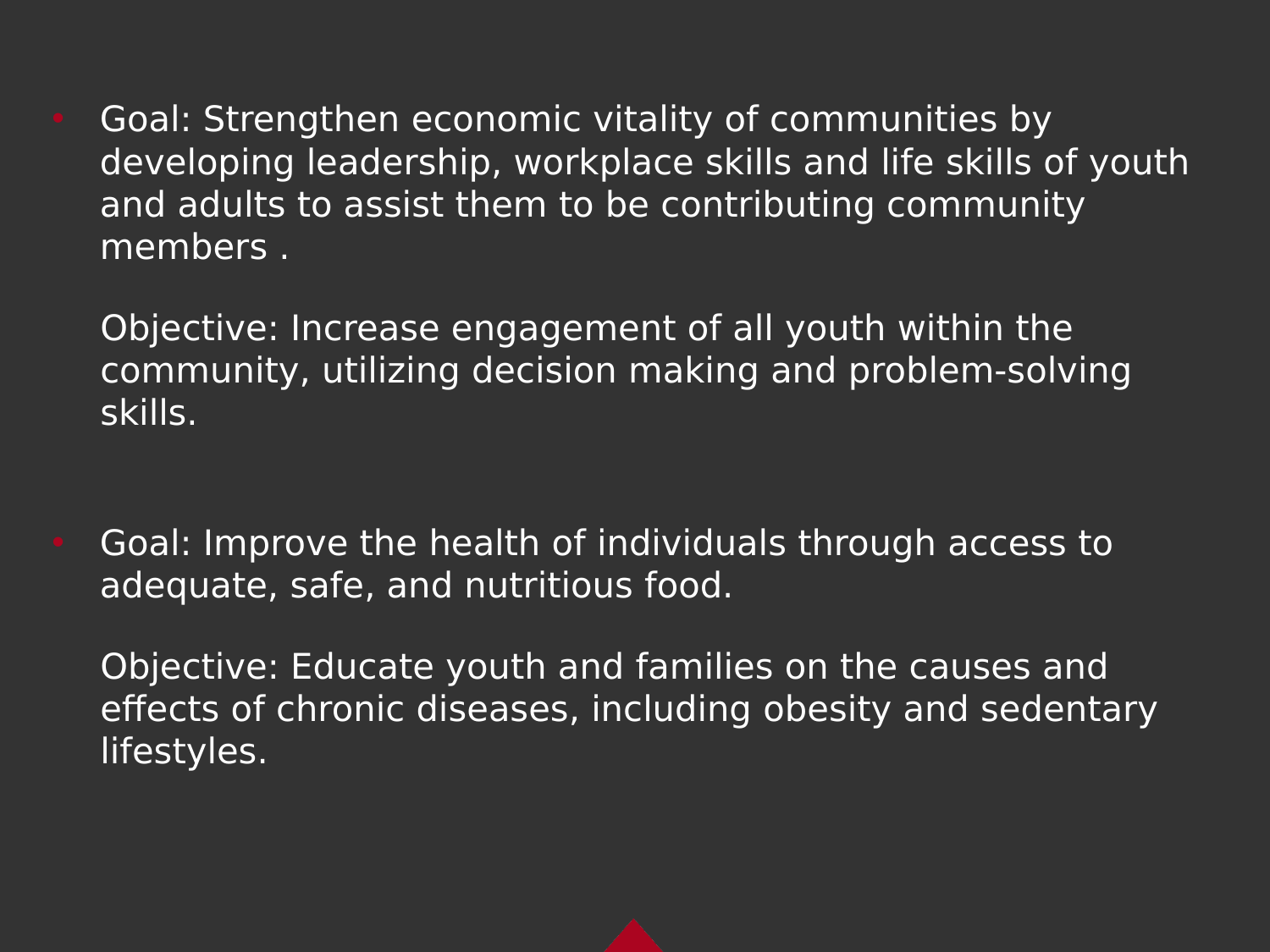

Goal: Strengthen economic vitality of communities by developing leadership, workplace skills and life skills of youth and adults to assist them to be contributing community members .
Objective: Increase engagement of all youth within the community, utilizing decision making and problem-solving skills.

Goal: Improve the health of individuals through access to adequate, safe, and nutritious food.
Objective: Educate youth and families on the causes and effects of chronic diseases, including obesity and sedentary lifestyles.